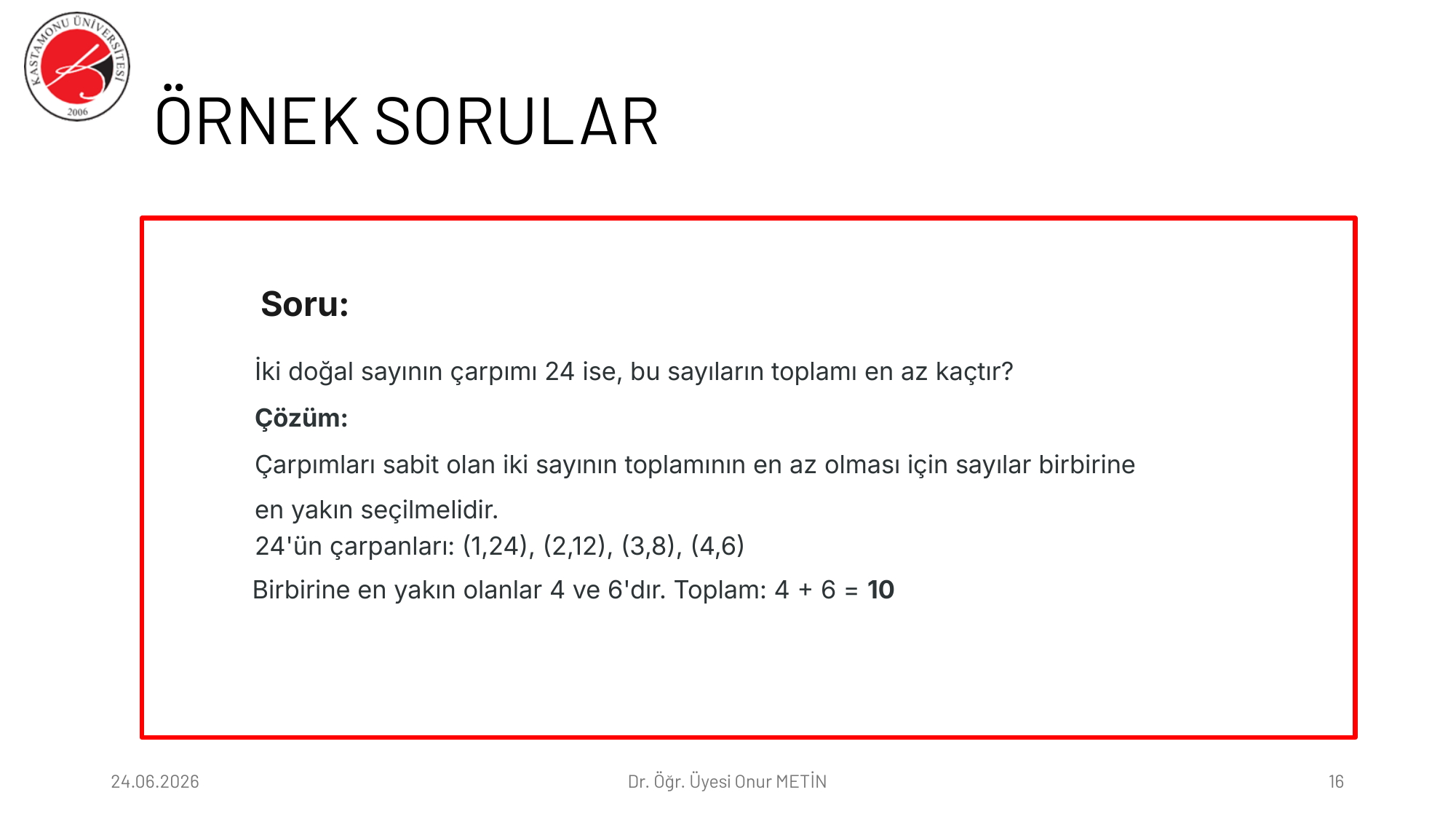

# ÖRNEK SORULAR

Soru:
İki doğal sayının çarpımı 24 ise, bu sayıların toplamı en az kaçtır?
Çözüm:
Çarpımları sabit olan iki sayının toplamının en az olması için sayılar birbirine en yakın seçilmelidir.
24'ün çarpanları: (1,24), (2,12), (3,8), (4,6)
Birbirine en yakın olanlar 4 ve 6'dır. Toplam: 4 + 6 = 10
24.06.2026
Dr. Öğr. Üyesi Onur METİN
16